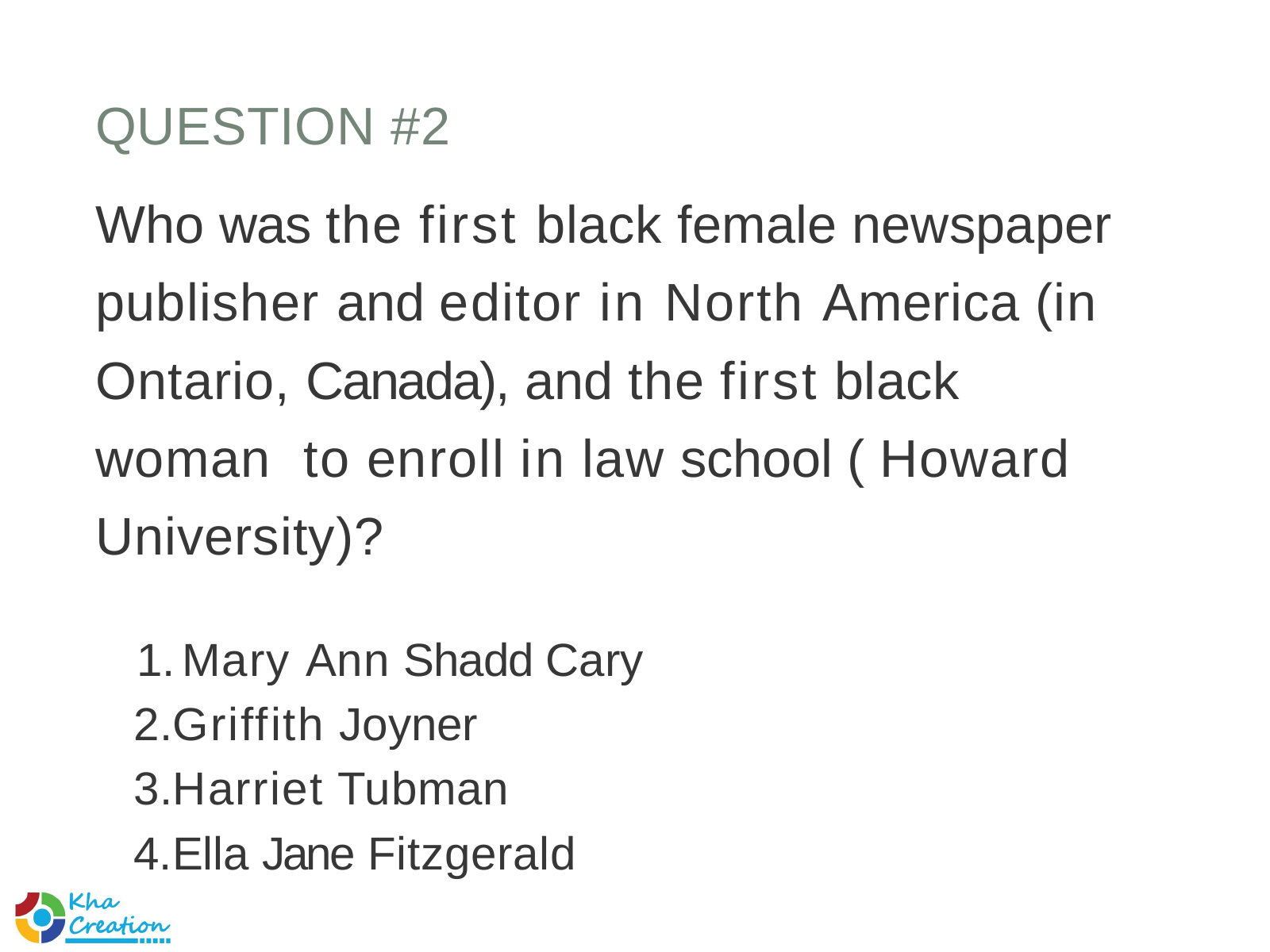

# QUESTION #2
Who was the first black female newspaper  publisher and editor in North America (in  Ontario, Canada), and the first black woman  to enroll in law school ( Howard University)?

Mary Ann Shadd Cary
Griffith Joyner
Harriet Tubman
Ella Jane Fitzgerald